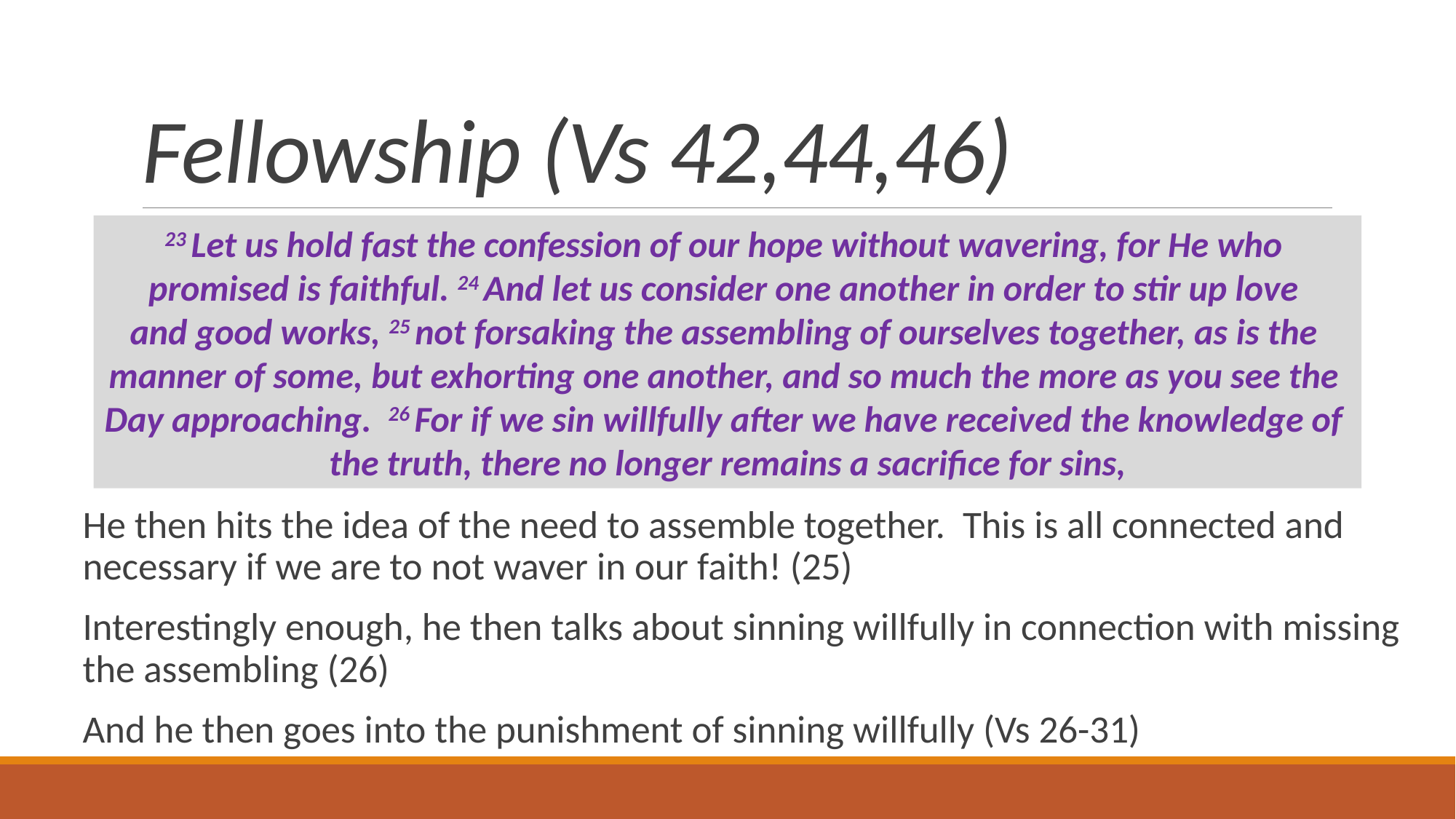

# Fellowship (Vs 42,44,46)
23 Let us hold fast the confession of our hope without wavering, for He who
promised is faithful. 24 And let us consider one another in order to stir up love
and good works, 25 not forsaking the assembling of ourselves together, as is the
manner of some, but exhorting one another, and so much the more as you see the
Day approaching.  26 For if we sin willfully after we have received the knowledge of
the truth, there no longer remains a sacrifice for sins,

He then hits the idea of the need to assemble together.  This is all connected and necessary if we are to not waver in our faith! (25)
Interestingly enough, he then talks about sinning willfully in connection with missing the assembling (26)
And he then goes into the punishment of sinning willfully (Vs 26-31)